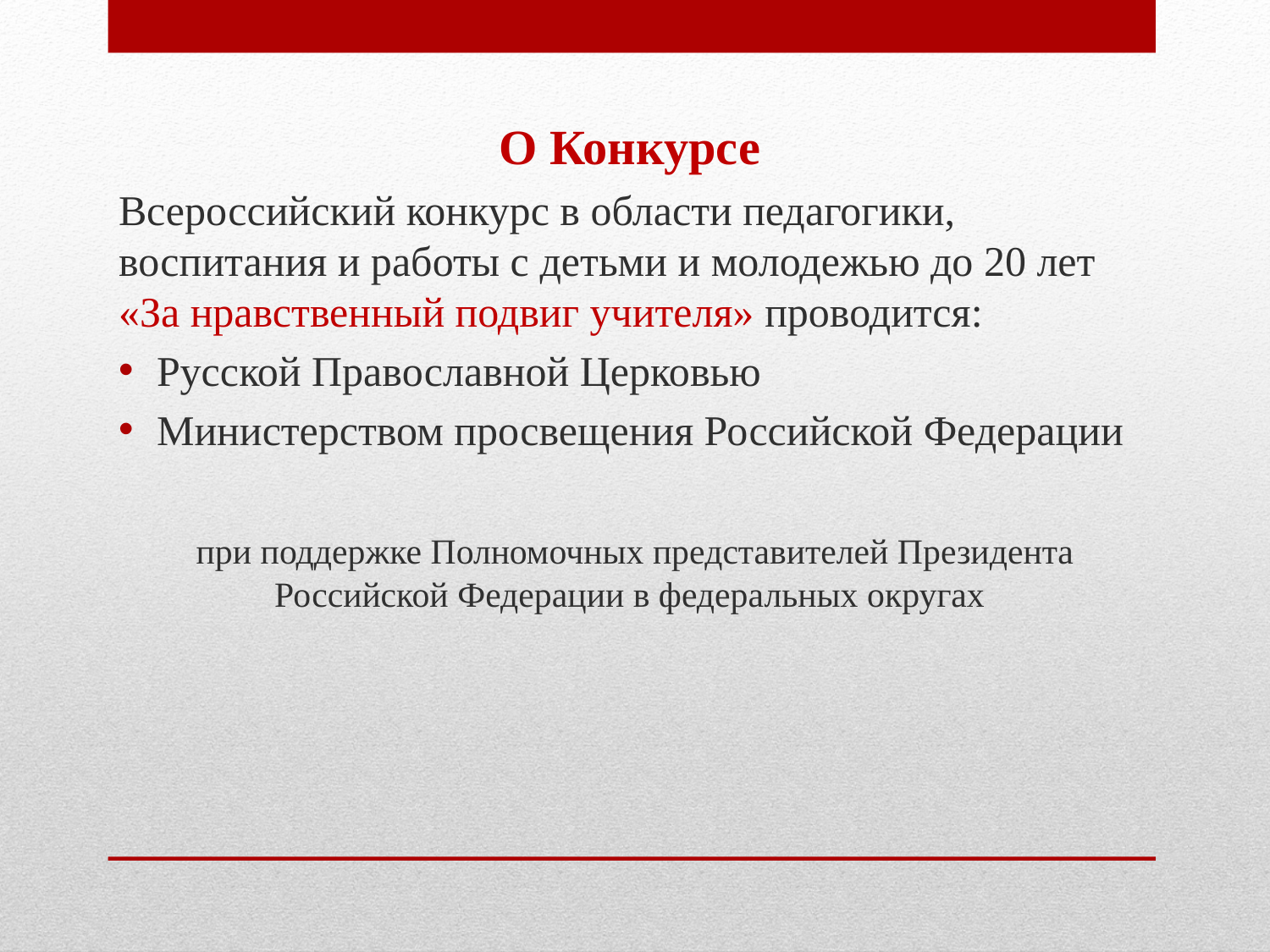

О Конкурсе
Всероссийский конкурс в области педагогики, воспитания и работы с детьми и молодежью до 20 лет «За нравственный подвиг учителя» проводится:
Русской Православной Церковью
Министерством просвещения Российской Федерации

 при поддержке Полномочных представителей Президента Российской Федерации в федеральных округах